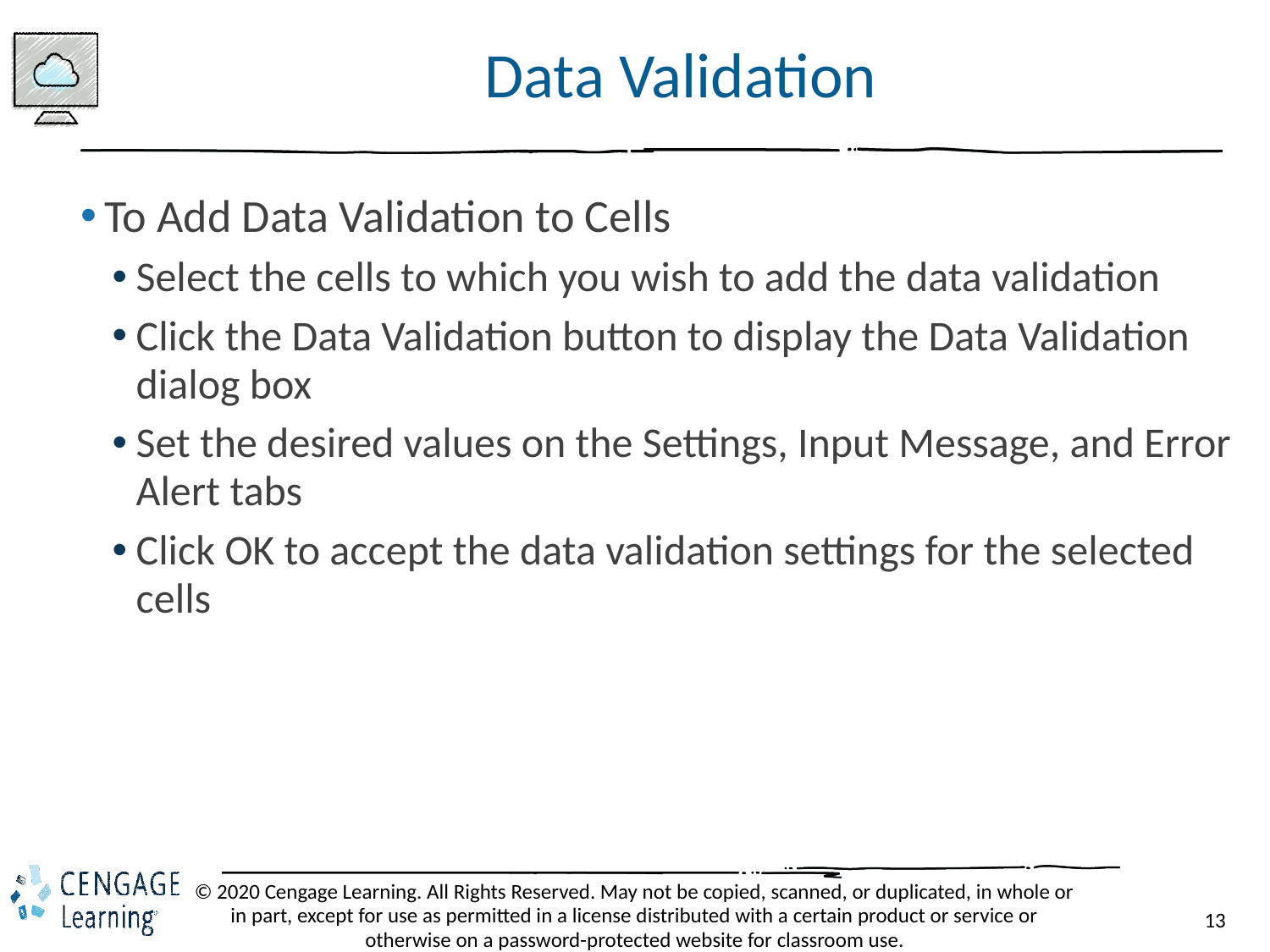

# Data Validation
To Add Data Validation to Cells
Select the cells to which you wish to add the data validation
Click the Data Validation button to display the Data Validation dialog box
Set the desired values on the Settings, Input Message, and Error Alert tabs
Click OK to accept the data validation settings for the selected cells